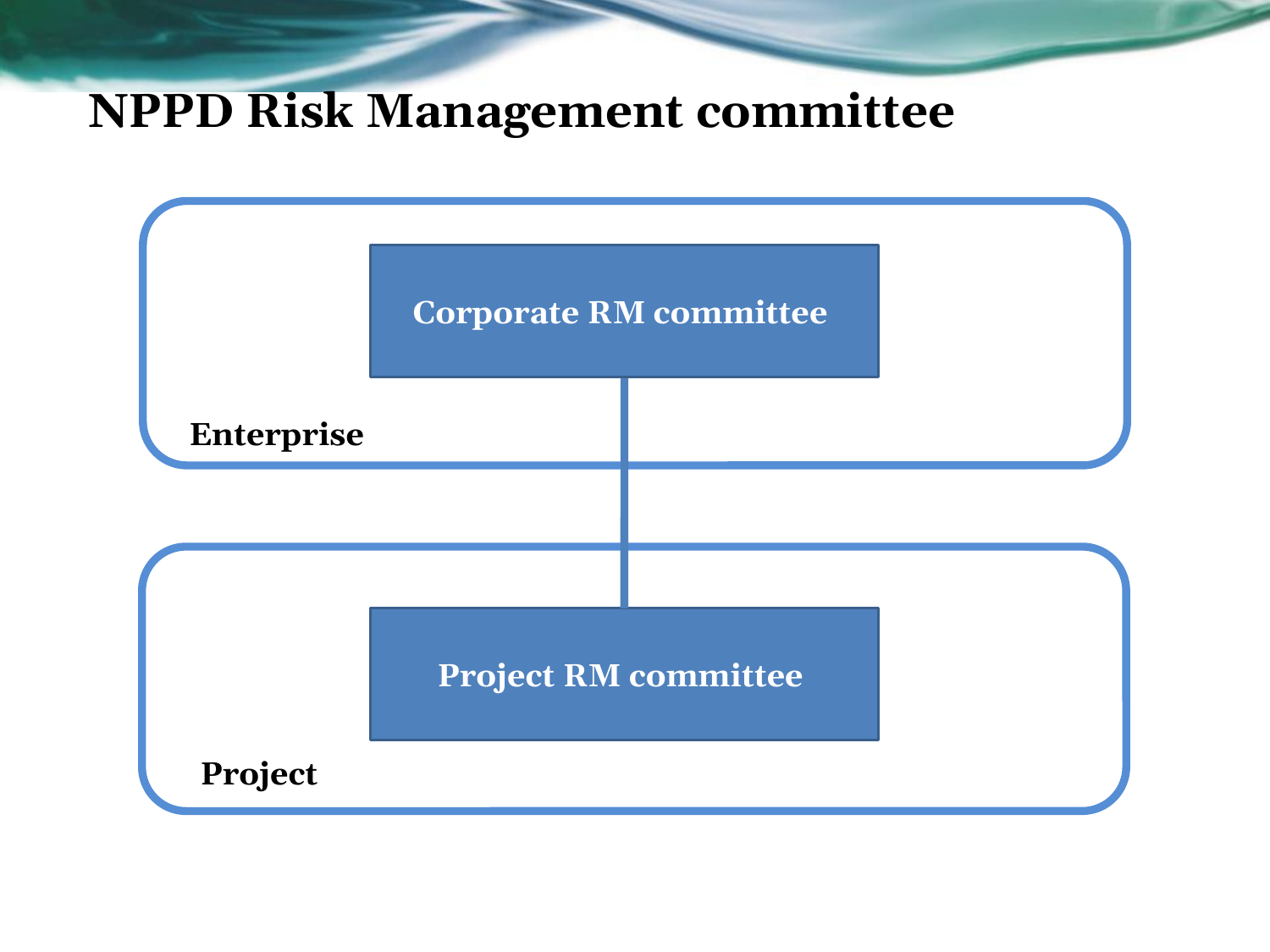

# NPPD Risk Management committee

Corporate RM committee

Enterprise

Project RM committee
Project